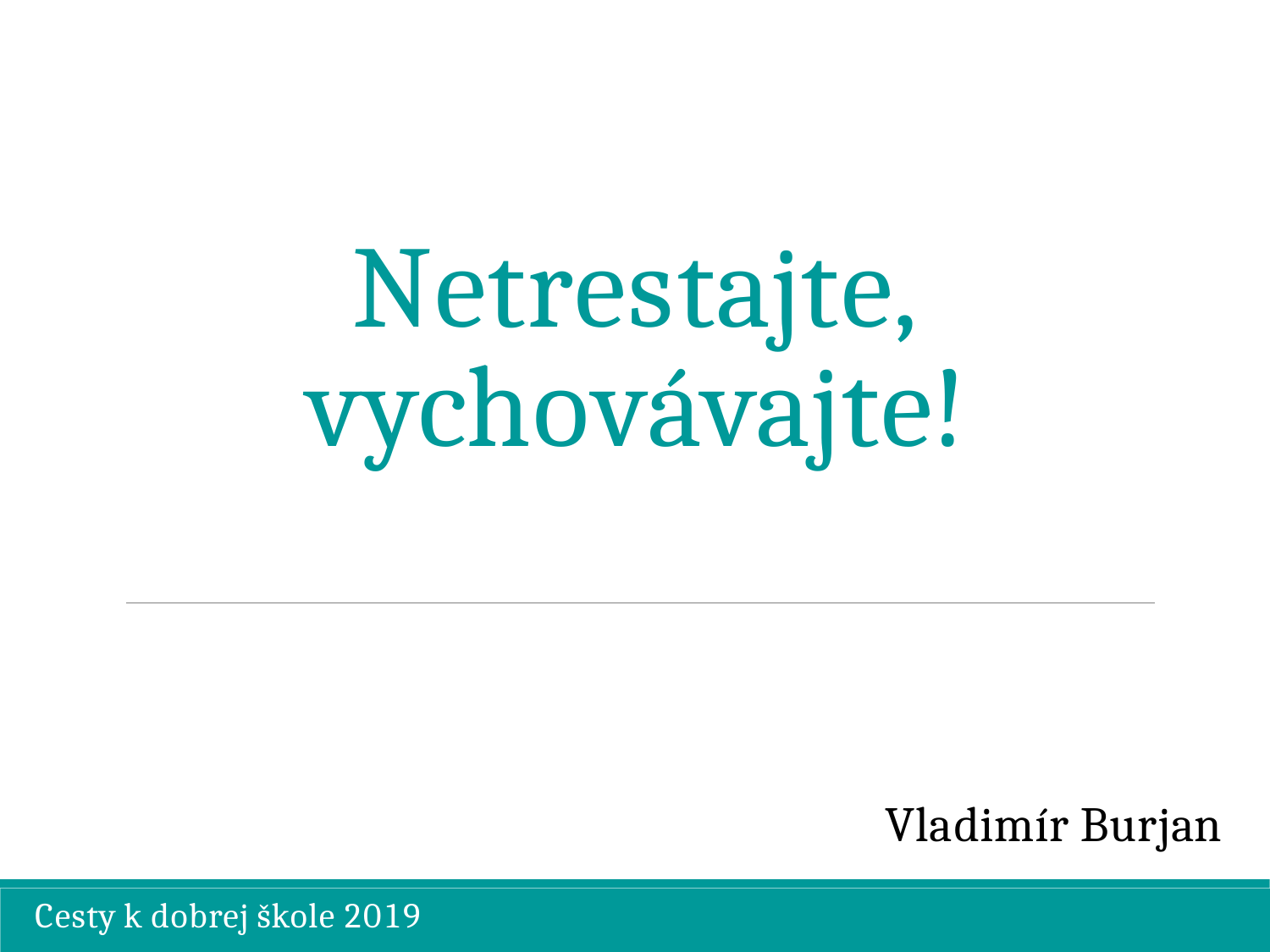

# Netrestajte, vychovávajte!
Vladimír Burjan
Cesty k dobrej škole 2019